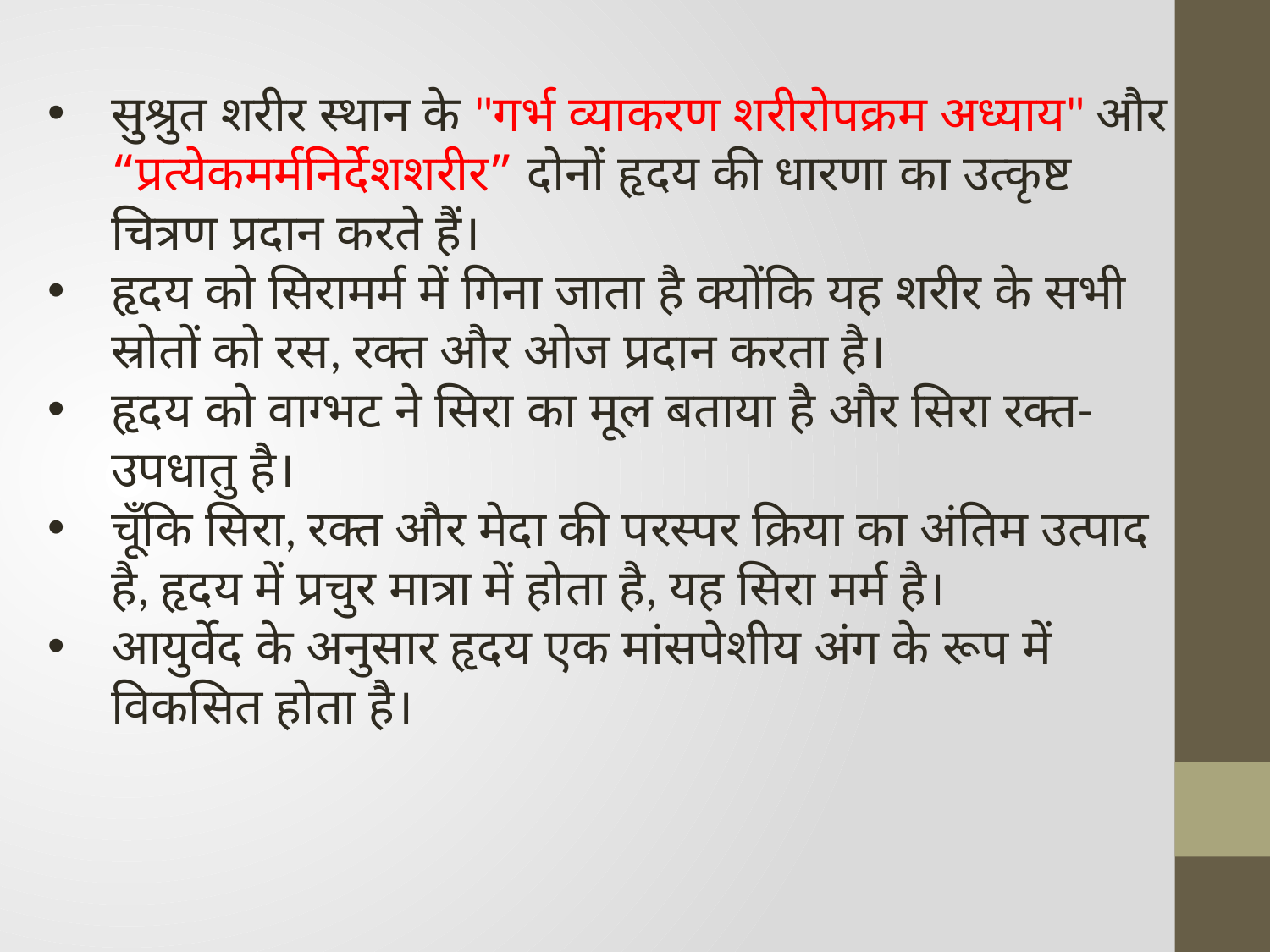

सुश्रुत शरीर स्थान के "गर्भ व्याकरण शरीरोपक्रम अध्याय" और “प्रत्येकमर्मनिर्देशशरीर” दोनों हृदय की धारणा का उत्कृष्ट चित्रण प्रदान करते हैं।
हृदय को सिरामर्म में गिना जाता है क्योंकि यह शरीर के सभी स्रोतों को रस, रक्त और ओज प्रदान करता है।
हृदय को वाग्भट ने सिरा का मूल बताया है और सिरा रक्त-उपधातु है।
चूँकि सिरा, रक्त और मेदा की परस्पर क्रिया का अंतिम उत्पाद है, हृदय में प्रचुर मात्रा में होता है, यह सिरा मर्म है।
आयुर्वेद के अनुसार हृदय एक मांसपेशीय अंग के रूप में विकसित होता है।